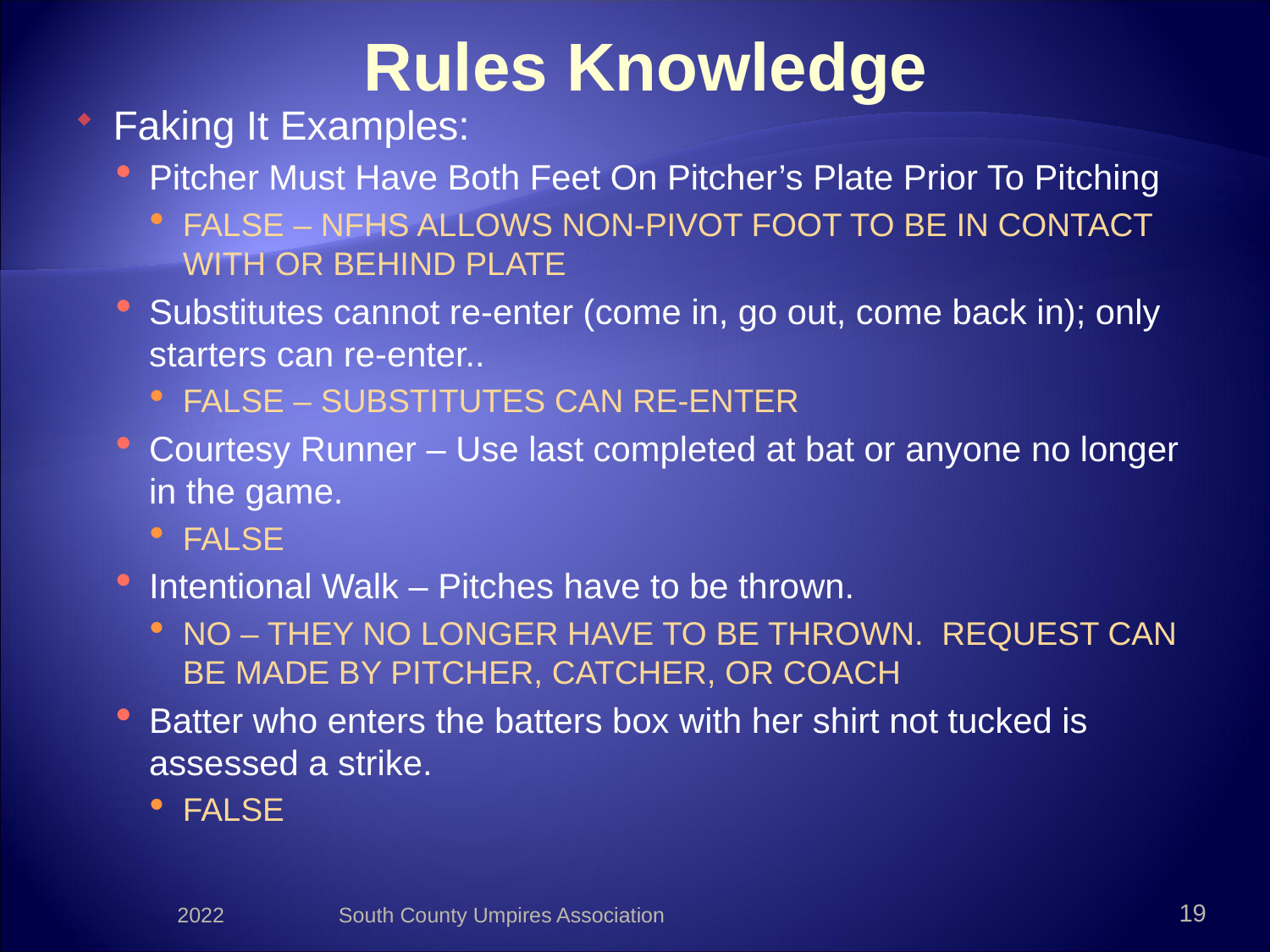

# Rules Knowledge
Faking It Examples:
Pitcher Must Have Both Feet On Pitcher’s Plate Prior To Pitching
FALSE – NFHS ALLOWS NON-PIVOT FOOT TO BE IN CONTACT WITH OR BEHIND PLATE
Substitutes cannot re-enter (come in, go out, come back in); only starters can re-enter..
FALSE – SUBSTITUTES CAN RE-ENTER
Courtesy Runner – Use last completed at bat or anyone no longer in the game.
FALSE
Intentional Walk – Pitches have to be thrown.
NO – THEY NO LONGER HAVE TO BE THROWN.  REQUEST CAN BE MADE BY PITCHER, CATCHER, OR COACH
Batter who enters the batters box with her shirt not tucked is assessed a strike.
FALSE
2022
South County Umpires Association
19